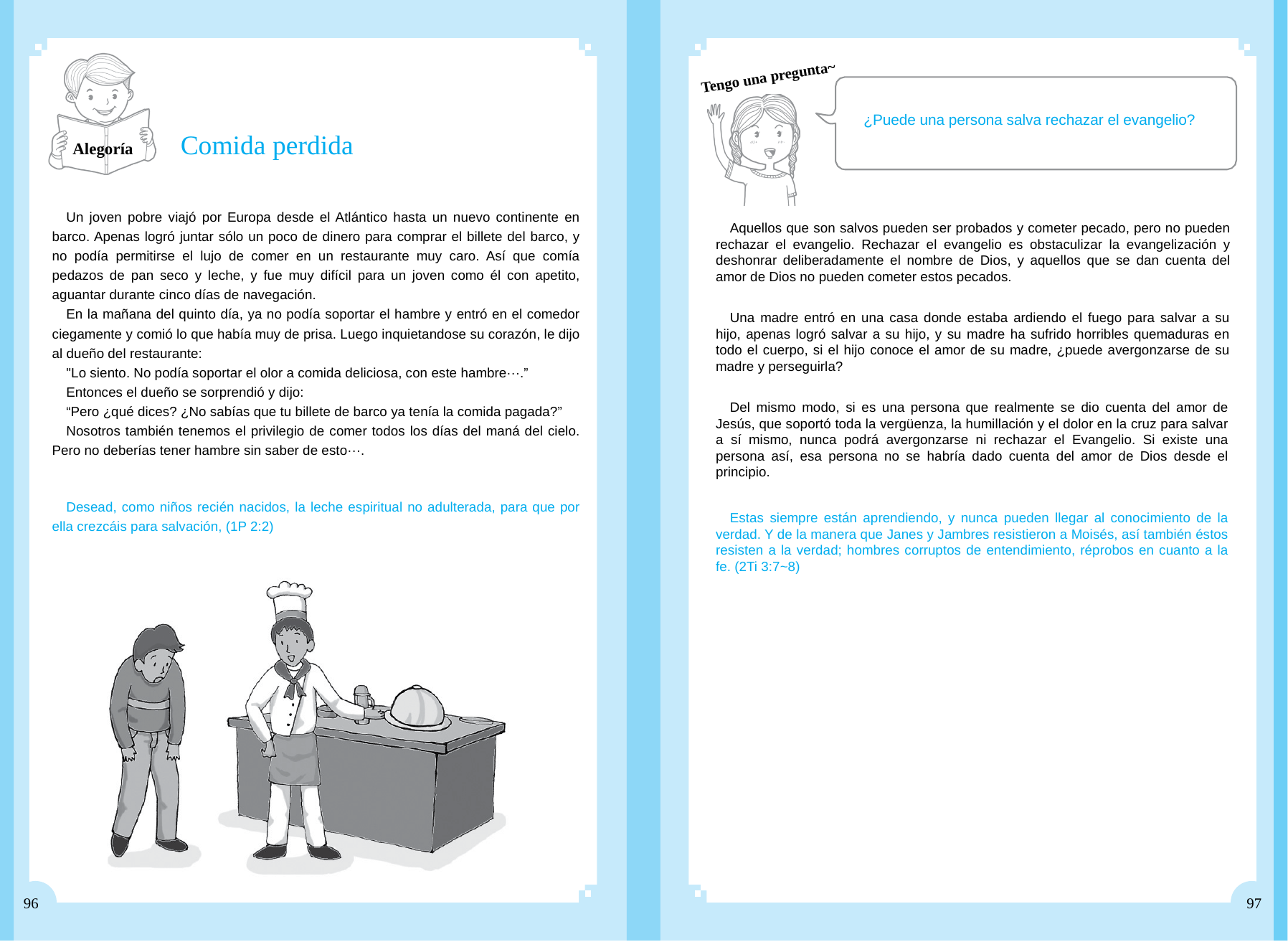

Tengo una pregunta~

¿Puede una persona salva rechazar el evangelio?

Alegoría
Comida perdida
Un joven pobre viajó por Europa desde el Atlántico hasta un nuevo continente en barco. Apenas logró juntar sólo un poco de dinero para comprar el billete del barco, y no podía permitirse el lujo de comer en un restaurante muy caro. Así que comía pedazos de pan seco y leche, y fue muy difícil para un joven como él con apetito, aguantar durante cinco días de navegación.
En la mañana del quinto día, ya no podía soportar el hambre y entró en el comedor ciegamente y comió lo que había muy de prisa. Luego inquietandose su corazón, le dijo al dueño del restaurante:
"Lo siento. No podía soportar el olor a comida deliciosa, con este hambre···.”
Entonces el dueño se sorprendió y dijo:
“Pero ¿qué dices? ¿No sabías que tu billete de barco ya tenía la comida pagada?”
Nosotros también tenemos el privilegio de comer todos los días del maná del cielo. Pero no deberías tener hambre sin saber de esto···.
Aquellos que son salvos pueden ser probados y cometer pecado, pero no pueden rechazar el evangelio. Rechazar el evangelio es obstaculizar la evangelización y deshonrar deliberadamente el nombre de Dios, y aquellos que se dan cuenta del amor de Dios no pueden cometer estos pecados.
Una madre entró en una casa donde estaba ardiendo el fuego para salvar a su hijo, apenas logró salvar a su hijo, y su madre ha sufrido horribles quemaduras en todo el cuerpo, si el hijo conoce el amor de su madre, ¿puede avergonzarse de su madre y perseguirla?
Del mismo modo, si es una persona que realmente se dio cuenta del amor de Jesús, que soportó toda la vergüenza, la humillación y el dolor en la cruz para salvar a sí mismo, nunca podrá avergonzarse ni rechazar el Evangelio. Si existe una persona así, esa persona no se habría dado cuenta del amor de Dios desde el principio.
Desead, como niños recién nacidos, la leche espiritual no adulterada, para que por ella crezcáis para salvación, (1P 2:2)
Estas siempre están aprendiendo, y nunca pueden llegar al conocimiento de la verdad. Y de la manera que Janes y Jambres resistieron a Moisés, así también éstos resisten a la verdad; hombres corruptos de entendimiento, réprobos en cuanto a la fe. (2Ti 3:7~8)

96
97